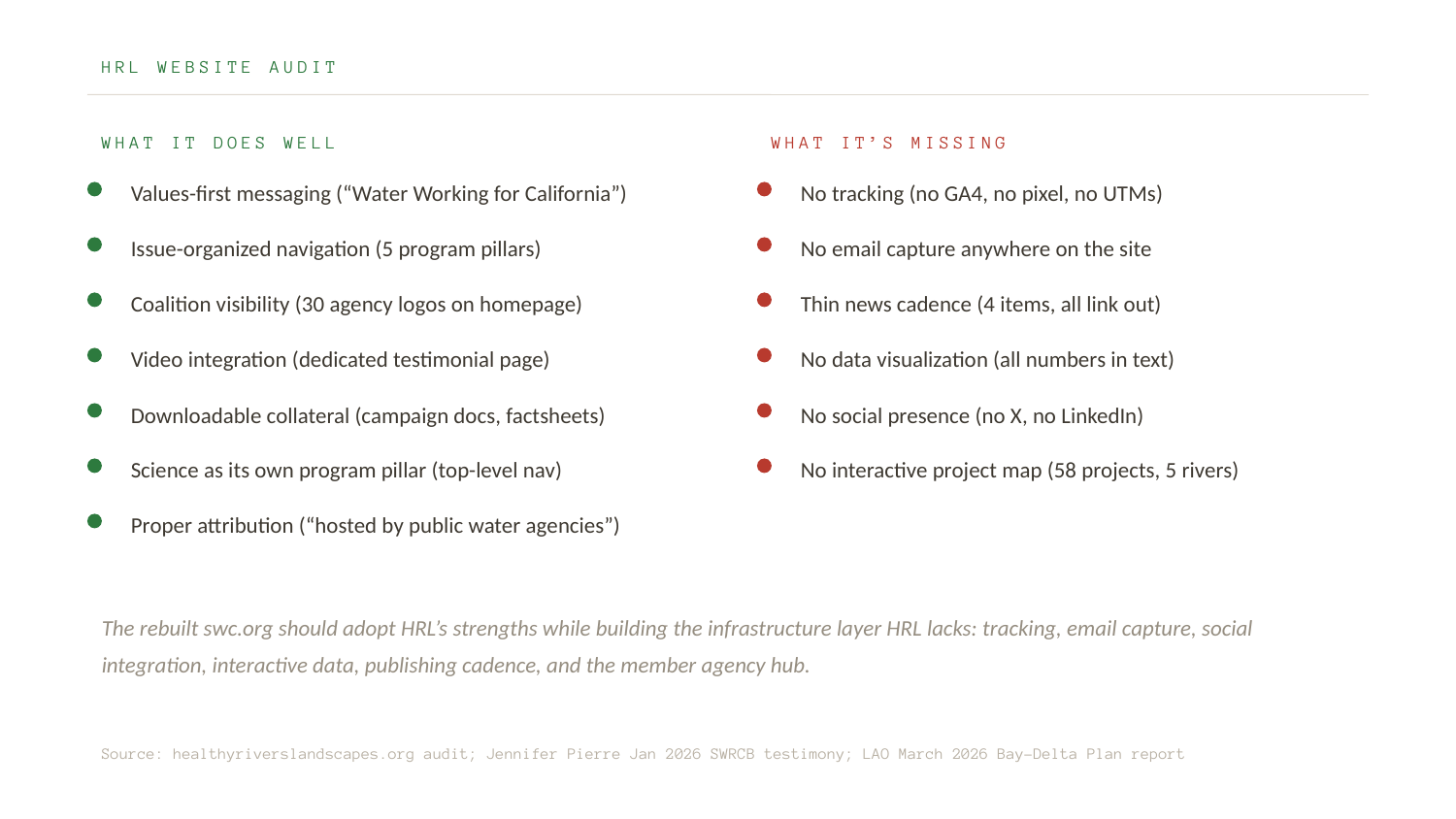

HRL WEBSITE AUDIT

WHAT IT DOES WELL
WHAT IT’S MISSING
Values-first messaging (“Water Working for California”)
No tracking (no GA4, no pixel, no UTMs)

Issue-organized navigation (5 program pillars)
No email capture anywhere on the site

Coalition visibility (30 agency logos on homepage)
Thin news cadence (4 items, all link out)

Video integration (dedicated testimonial page)
No data visualization (all numbers in text)

Downloadable collateral (campaign docs, factsheets)
No social presence (no X, no LinkedIn)

Science as its own program pillar (top-level nav)
No interactive project map (58 projects, 5 rivers)

Proper attribution (“hosted by public water agencies”)

The rebuilt swc.org should adopt HRL’s strengths while building the infrastructure layer HRL lacks: tracking, email capture, social integration, interactive data, publishing cadence, and the member agency hub.
Source: healthyriverslandscapes.org audit; Jennifer Pierre Jan 2026 SWRCB testimony; LAO March 2026 Bay-Delta Plan report